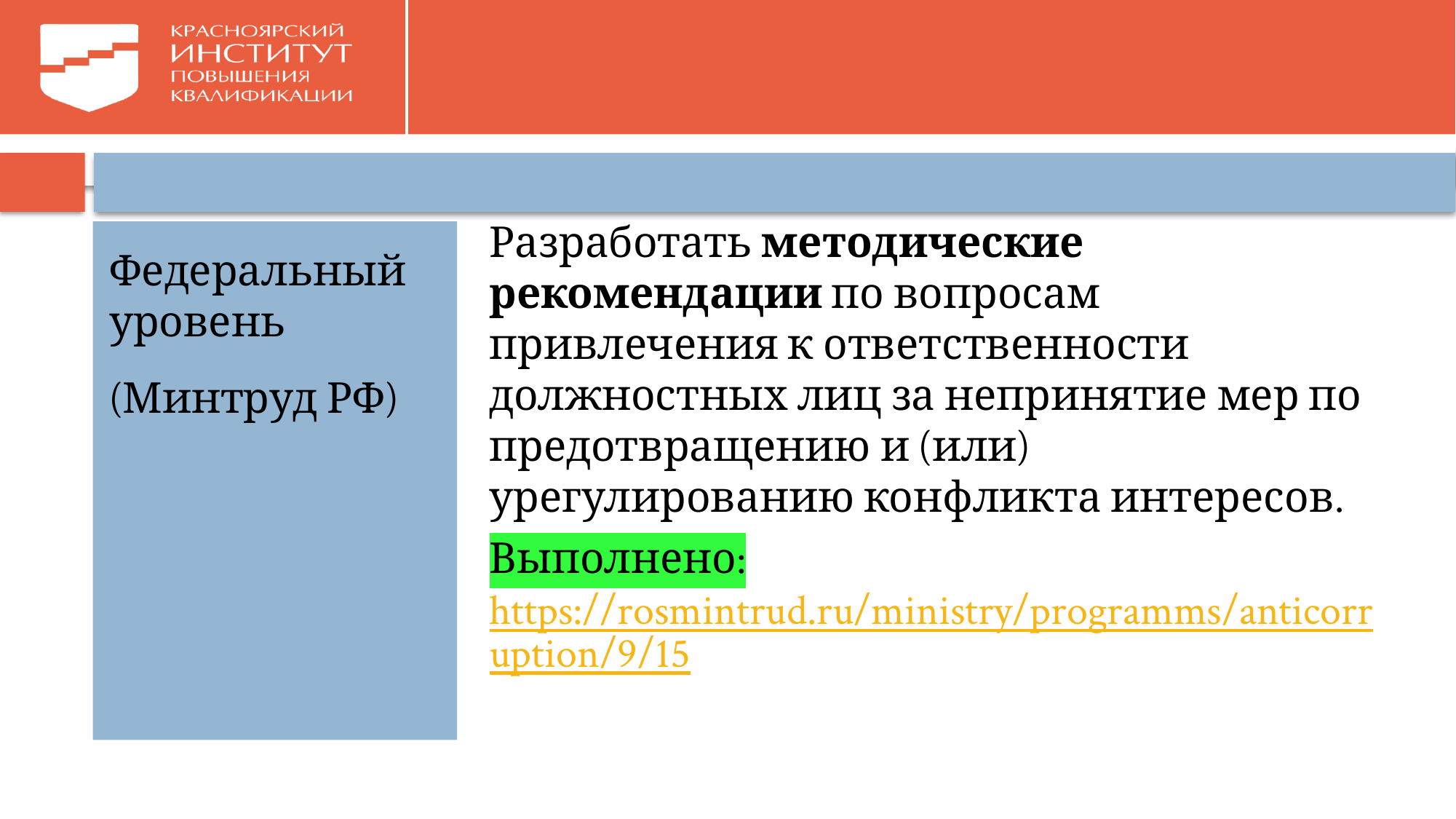

#
Разработать методические рекомендации по вопросам привлечения к ответственности должностных лиц за непринятие мер по предотвращению и (или) урегулированию конфликта интересов.
Выполнено: https://rosmintrud.ru/ministry/programms/anticorruption/9/15

Федеральный уровень
(Минтруд РФ)